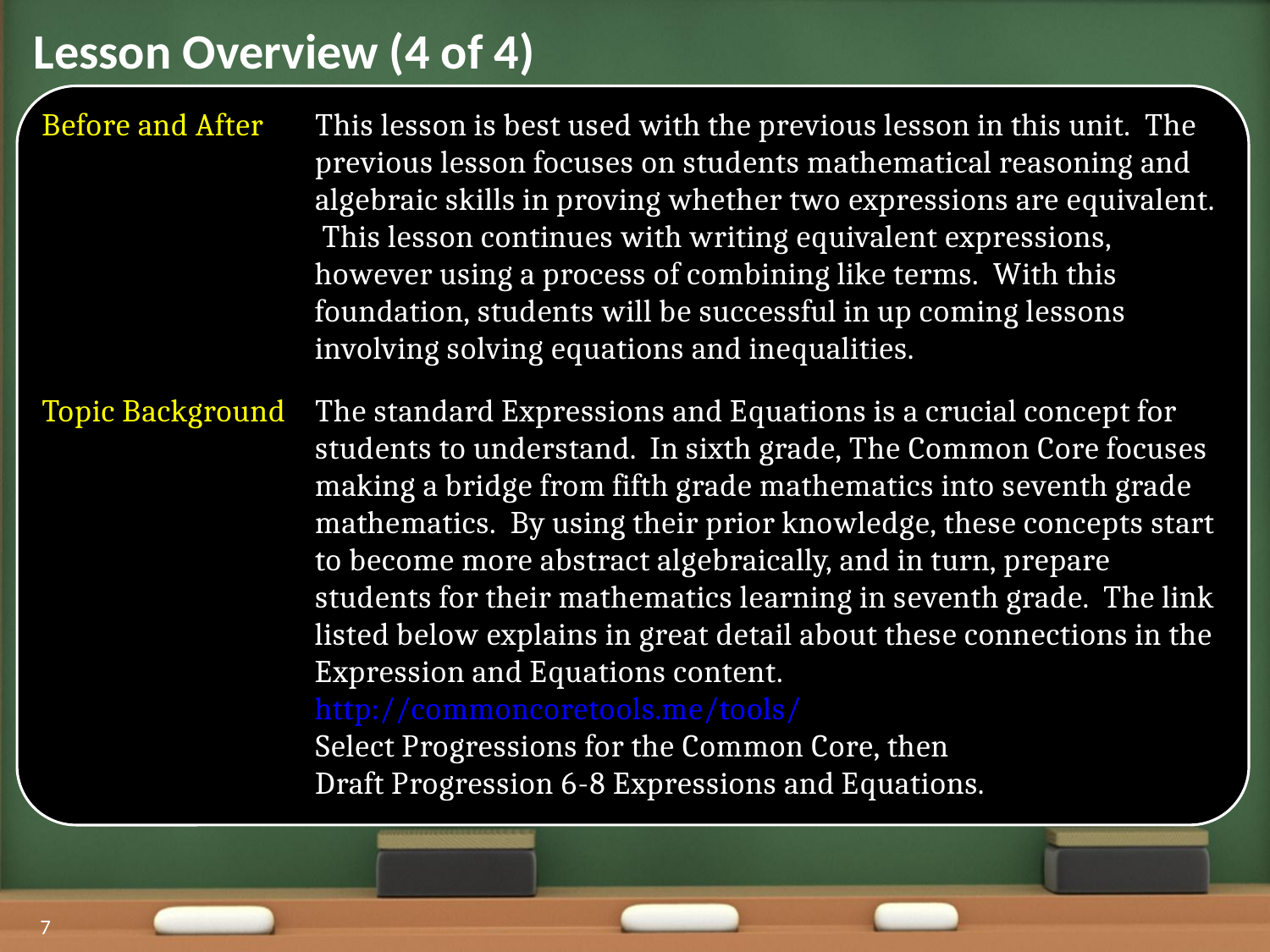

Lesson Overview (4 of 4)

| Before and After | This lesson is best used with the previous lesson in this unit. The previous lesson focuses on students mathematical reasoning and algebraic skills in proving whether two expressions are equivalent. This lesson continues with writing equivalent expressions, however using a process of combining like terms. With this foundation, students will be successful in up coming lessons involving solving equations and inequalities. |
| --- | --- |
| Topic Background | The standard Expressions and Equations is a crucial concept for students to understand. In sixth grade, The Common Core focuses making a bridge from fifth grade mathematics into seventh grade mathematics. By using their prior knowledge, these concepts start to become more abstract algebraically, and in turn, prepare students for their mathematics learning in seventh grade. The link listed below explains in great detail about these connections in the Expression and Equations content. http://commoncoretools.me/tools/ Select Progressions for the Common Core, then Draft Progression 6-8 Expressions and Equations. |
7